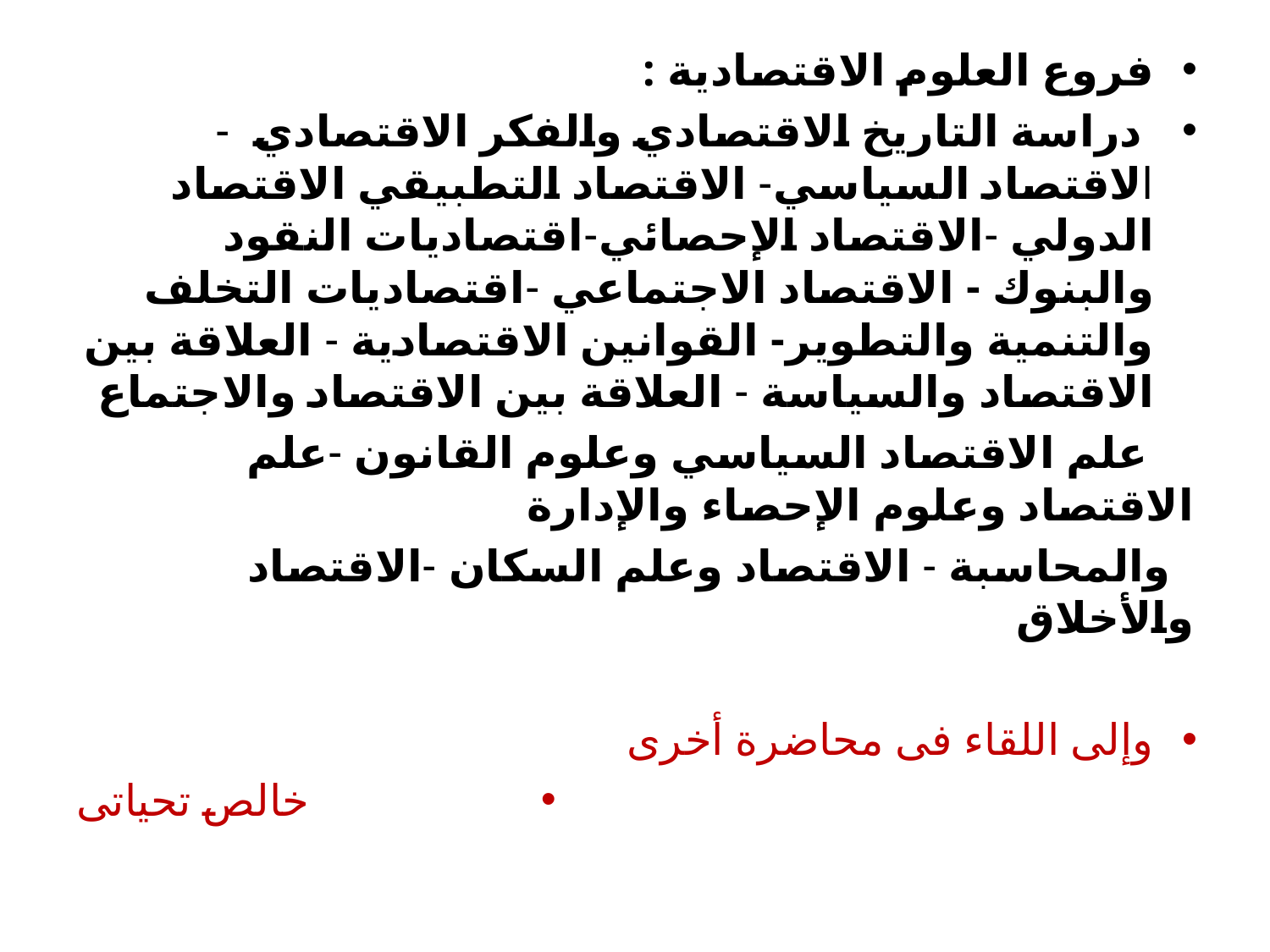

فروع العلوم الاقتصادية :
 دراسة التاريخ الاقتصادي والفكر الاقتصادي  - الاقتصاد السياسي- الاقتصاد التطبيقي الاقتصاد الدولي -الاقتصاد الإحصائي-اقتصاديات النقود والبنوك - الاقتصاد الاجتماعي -اقتصاديات التخلف والتنمية والتطوير- القوانين الاقتصادية - العلاقة بين الاقتصاد والسياسة - العلاقة بين الاقتصاد والاجتماع
    علم الاقتصاد السياسي وعلوم القانون -علم الاقتصاد وعلوم الإحصاء والإدارة
  والمحاسبة - الاقتصاد وعلم السكان -الاقتصاد والأخلاق

وإلى اللقاء فى محاضرة أخرى
خالص تحياتى